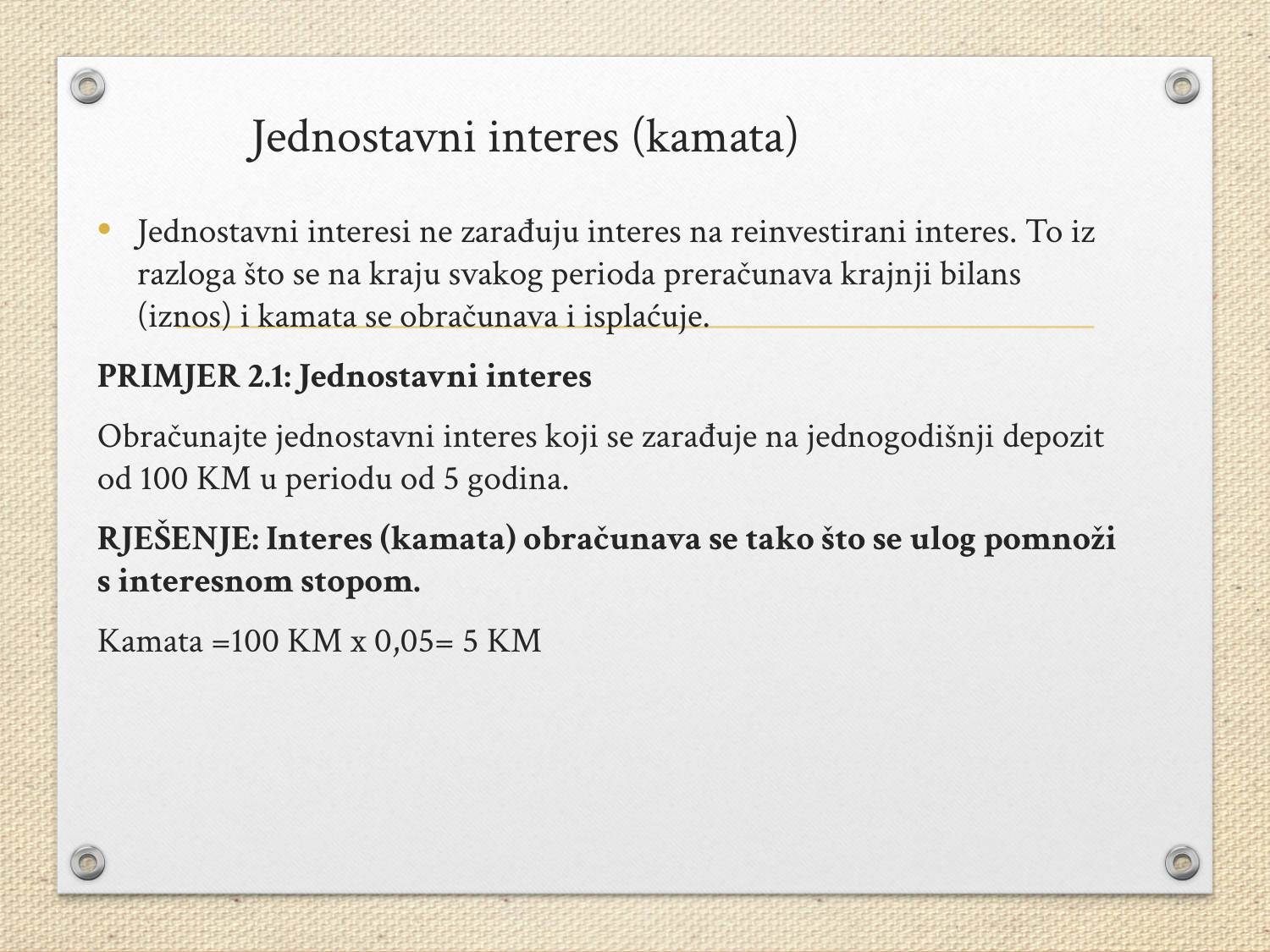

# Jednostavni interes (kamata)
Jednostavni interesi ne zarađuju interes na reinvestirani interes. To iz razloga što se na kraju svakog perioda preračunava krajnji bilans (iznos) i kamata se obračunava i isplaćuje.
PRIMJER 2.1: Jednostavni interes
Obračunajte jednostavni interes koji se zarađuje na jednogodišnji depozit od 100 KM u periodu od 5 godina.
RJEŠENJE: Interes (kamata) obračunava se tako što se ulog pomnoži s interesnom stopom.
Kamata =100 KM x 0,05= 5 KM